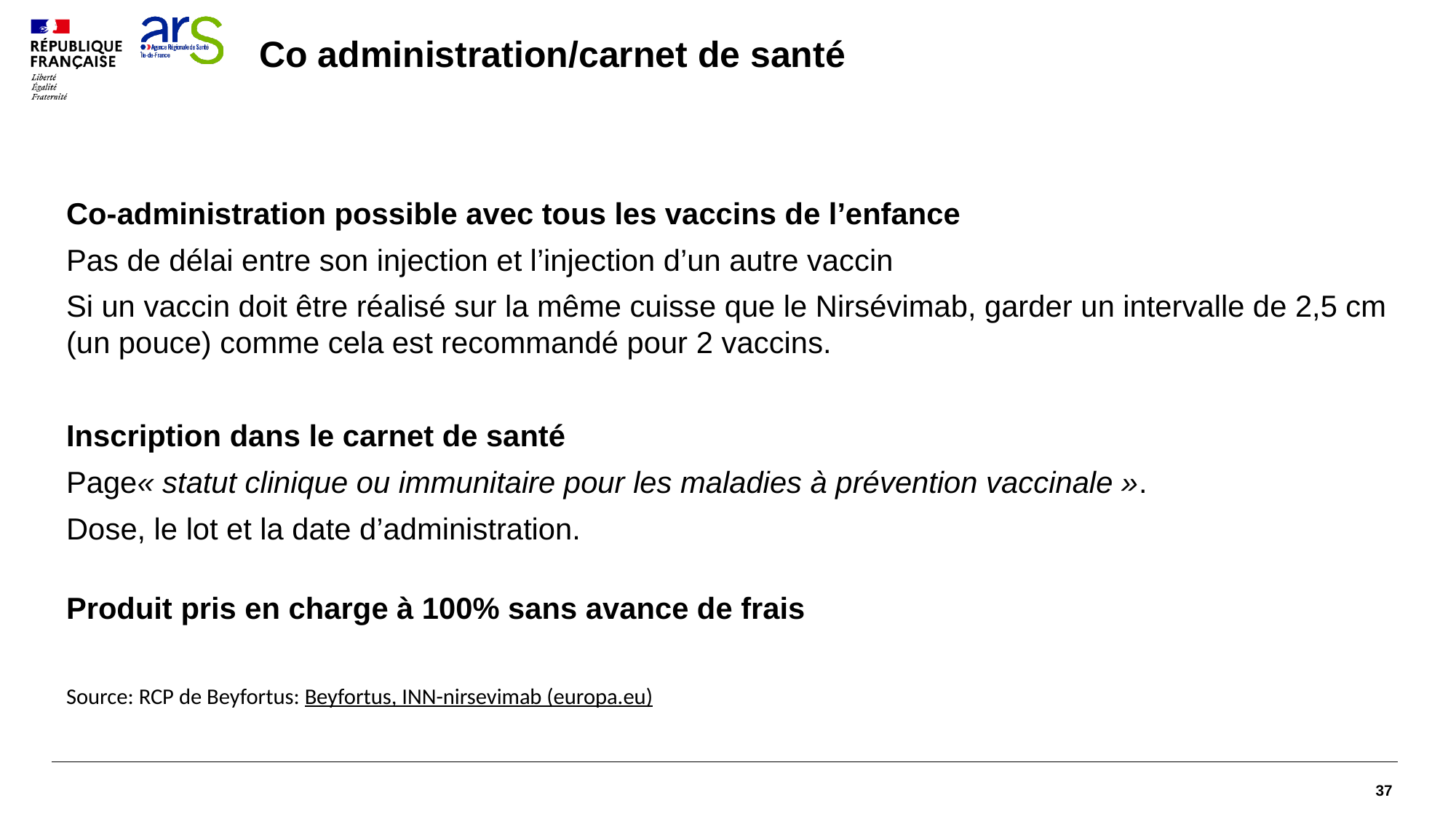

# Co administration/carnet de santé
Co-administration possible avec tous les vaccins de l’enfance
Pas de délai entre son injection et l’injection d’un autre vaccin
Si un vaccin doit être réalisé sur la même cuisse que le Nirsévimab, garder un intervalle de 2,5 cm (un pouce) comme cela est recommandé pour 2 vaccins.

Inscription dans le carnet de santé
Page« statut clinique ou immunitaire pour les maladies à prévention vaccinale ».
Dose, le lot et la date d’administration.

Produit pris en charge à 100% sans avance de frais

Source: RCP de Beyfortus: Beyfortus, INN-nirsevimab (europa.eu)

37